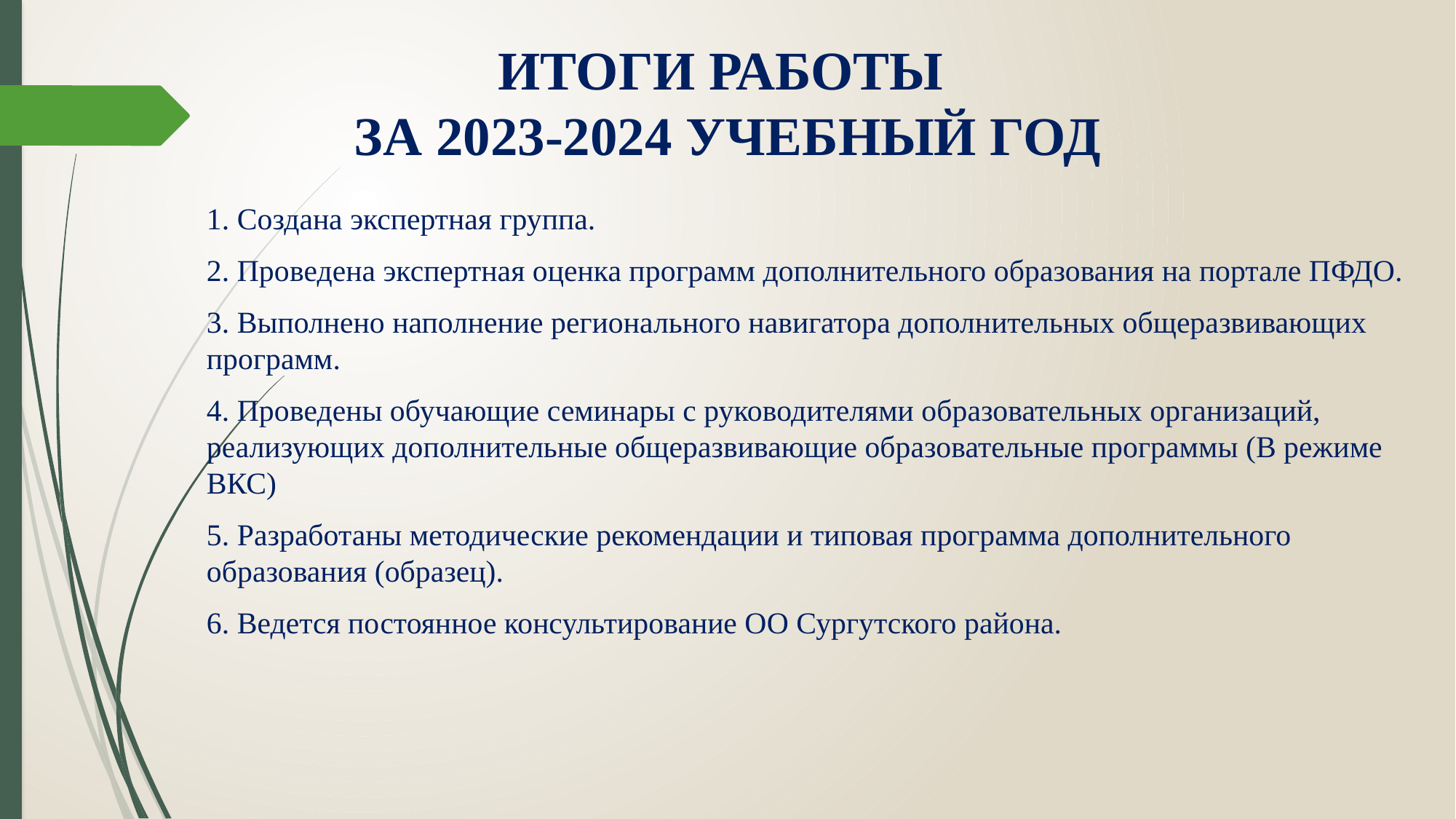

# ИТОГИ РАБОТЫ ЗА 2023-2024 УЧЕБНЫЙ ГОД
1. Создана экспертная группа.
2. Проведена экспертная оценка программ дополнительного образования на портале ПФДО.
3. Выполнено наполнение регионального навигатора дополнительных общеразвивающих программ.
4. Проведены обучающие семинары с руководителями образовательных организаций, реализующих дополнительные общеразвивающие образовательные программы (В режиме ВКС)
5. Разработаны методические рекомендации и типовая программа дополнительного образования (образец).
6. Ведется постоянное консультирование ОО Сургутского района.